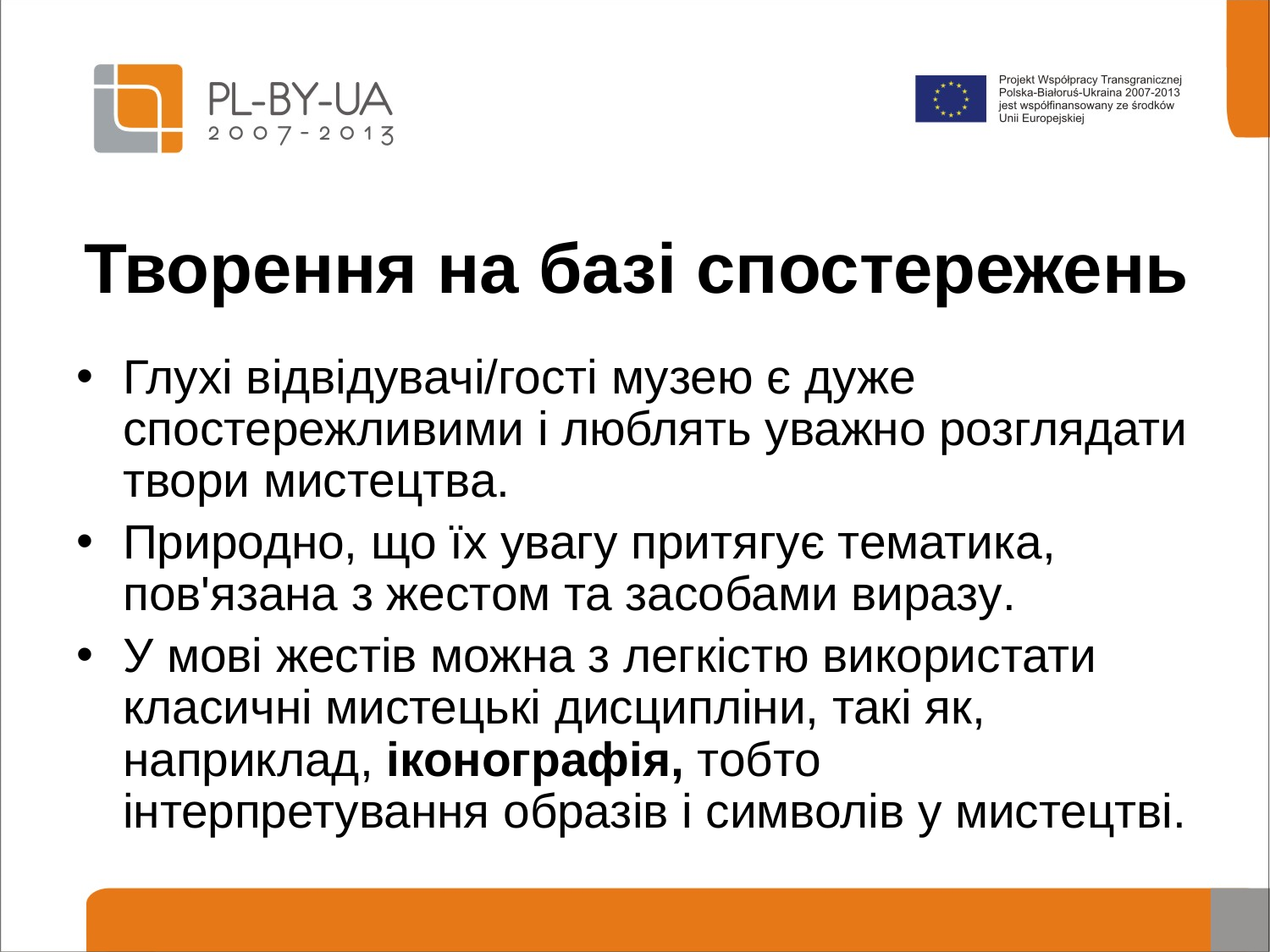

# Творення на базі спостережень
Глухі відвідувачі/гості музею є дуже спостережливими i люблять уважно розглядати твори мистецтва.
Природно, що їх увагу притягує тематика, пов'язана з жестом та засобами виразу.
У мові жестів можна з легкістю використати класичні мистецькі дисципліни, такі як, наприклад, іконографія, тобто інтерпретування образів і символів у мистецтві.